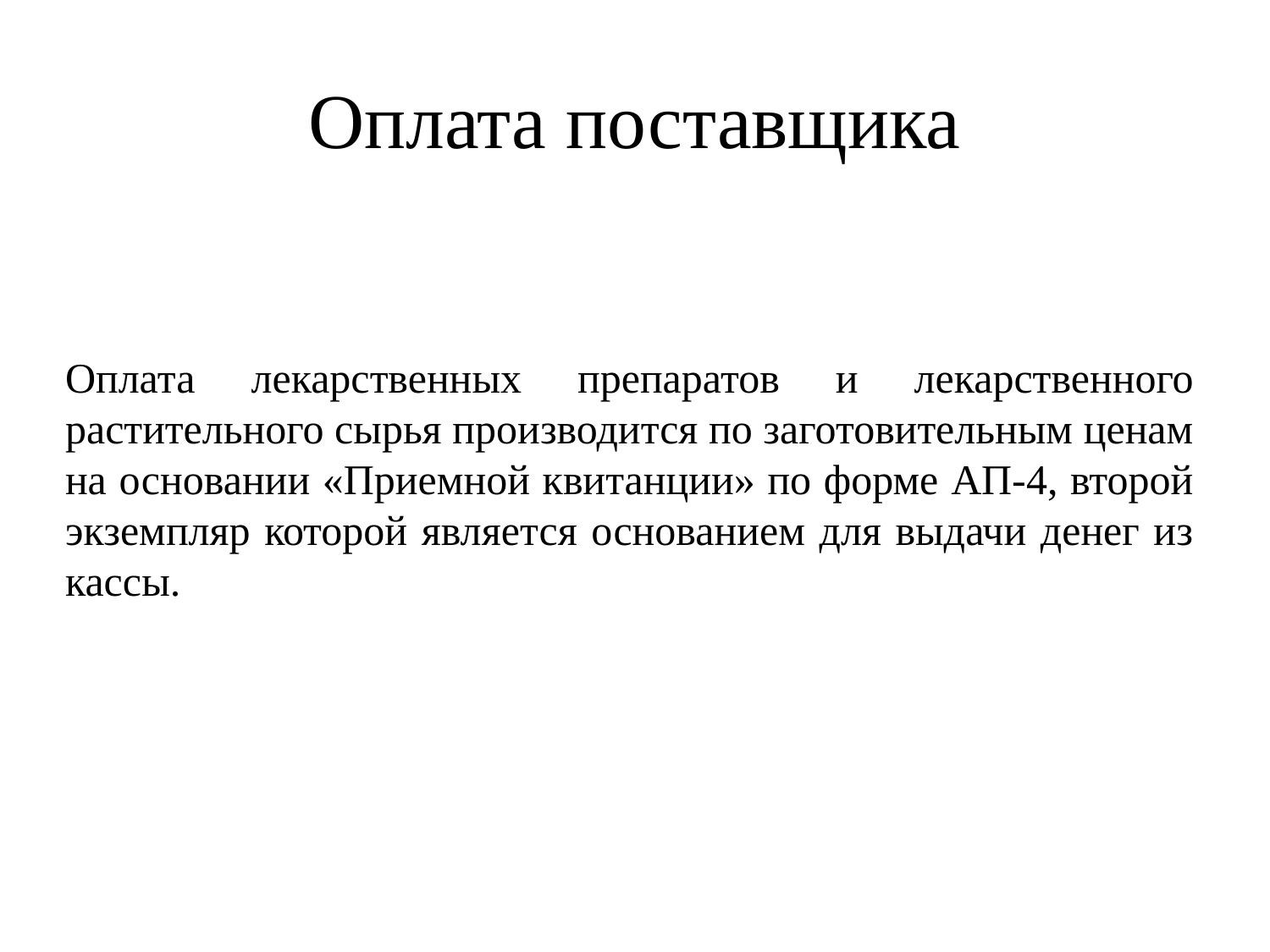

# Оплата поставщика
Оплата лекарственных препаратов и лекарственного растительного сырья производится по заготовительным ценам на основании «Приемной квитанции» по форме АП-4, второй экземпляр которой является основанием для выдачи денег из кассы.